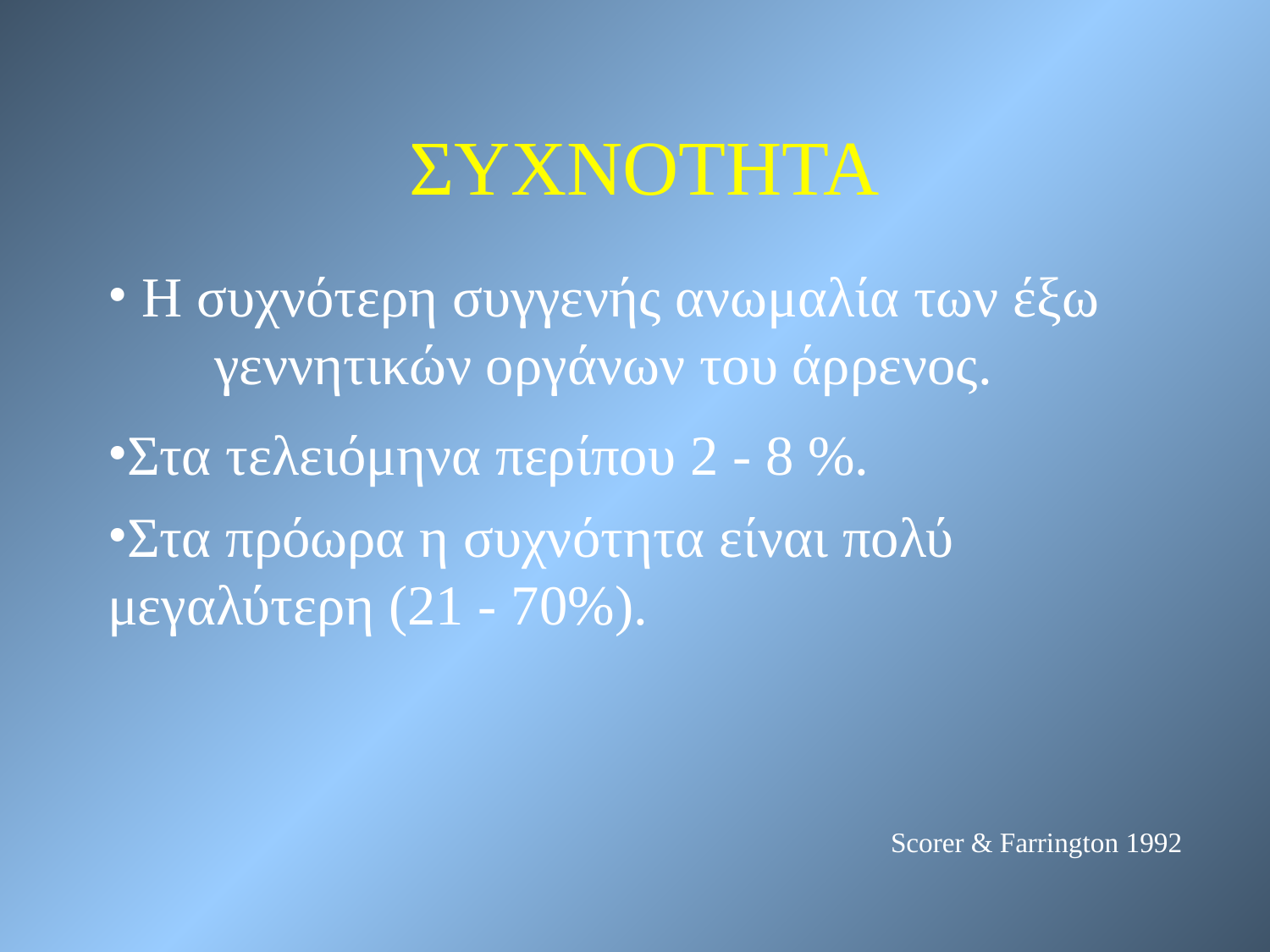

ΣΥΧΝΟΤΗΤΑ
 Η συχνότερη συγγενής ανωμαλία των έξω γεννητικών οργάνων του άρρενος.
Στα τελειόμηνα περίπου 2 - 8 %.
Στα πρόωρα η συχνότητα είναι πολύ μεγαλύτερη (21 - 70%).

Scorer & Farrington 1992